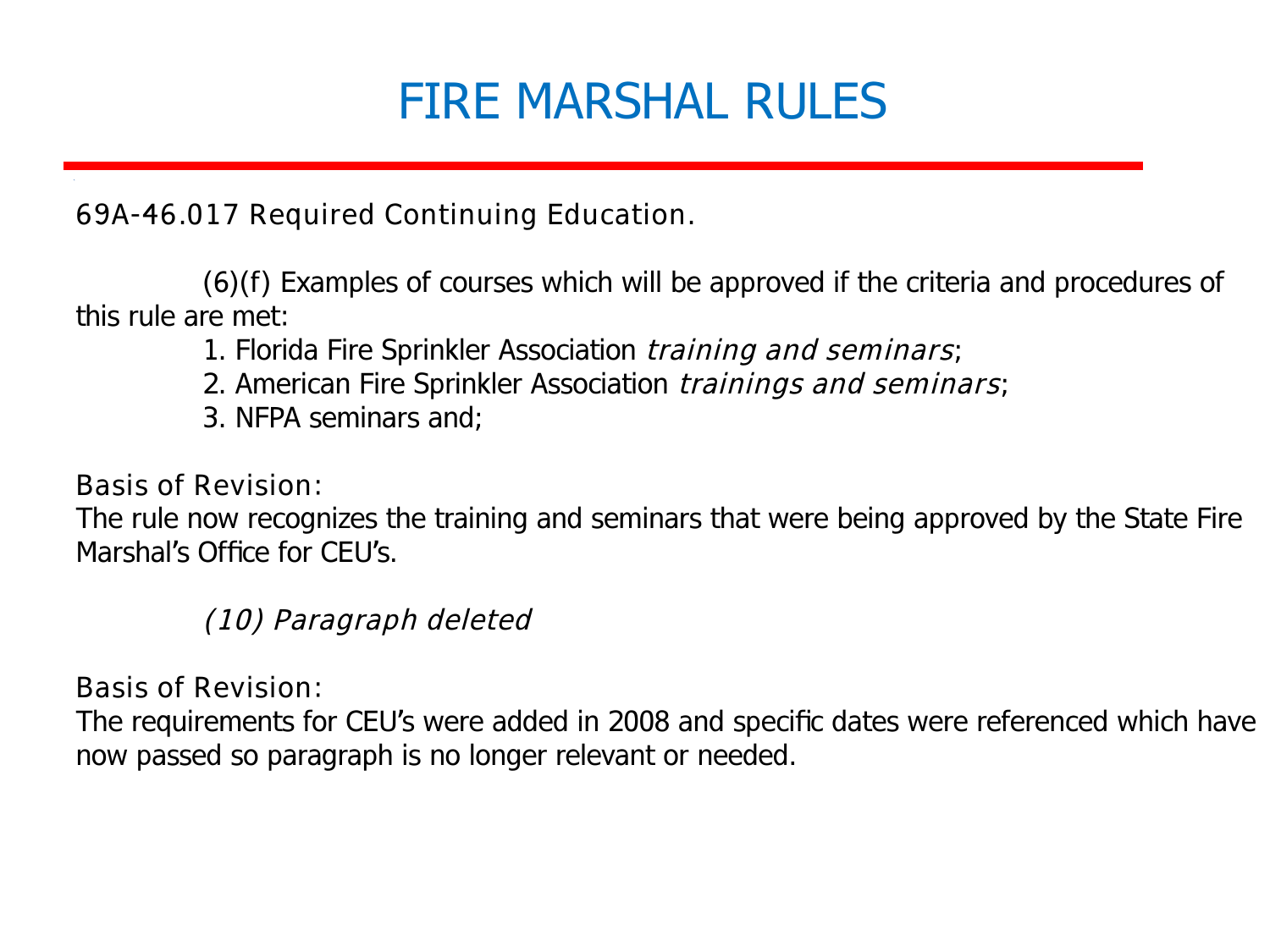

# FIRE MARSHAL RULES
69A-46.017 Required Continuing Education.

	(6)(f) Examples of courses which will be approved if the criteria and procedures of this rule are met:
  	1. Florida Fire Sprinkler Association training and seminars;
	2. American Fire Sprinkler Association trainings and seminars;
	3. NFPA seminars and;

Basis of Revision:
The rule now recognizes the training and seminars that were being approved by the State Fire Marshal’s Office for CEU’s.

	(10) Paragraph deleted

Basis of Revision:
The requirements for CEU’s were added in 2008 and specific dates were referenced which have now passed so paragraph is no longer relevant or needed.